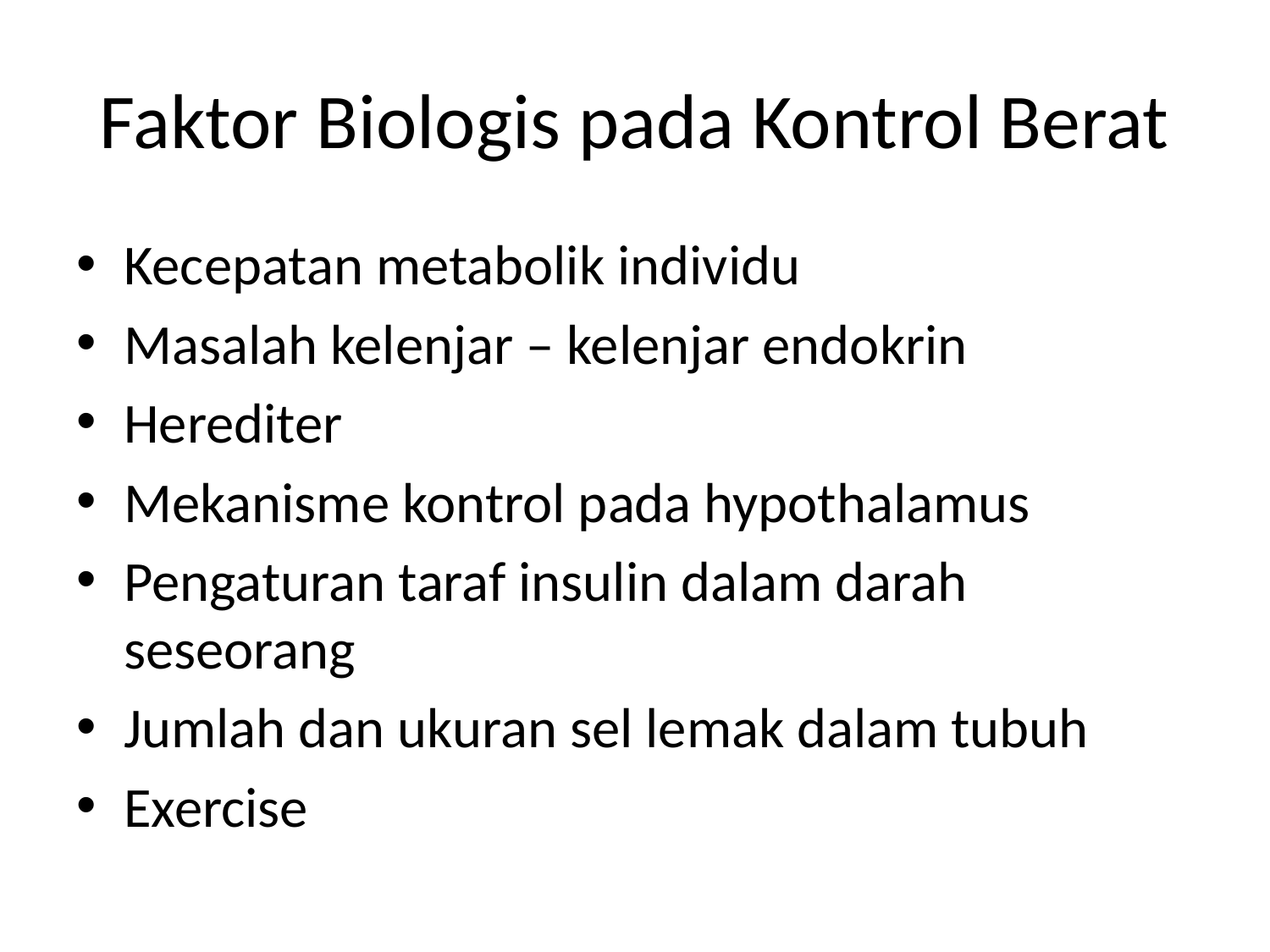

# Faktor Biologis pada Kontrol Berat
Kecepatan metabolik individu
Masalah kelenjar – kelenjar endokrin
Herediter
Mekanisme kontrol pada hypothalamus
Pengaturan taraf insulin dalam darah seseorang
Jumlah dan ukuran sel lemak dalam tubuh
Exercise